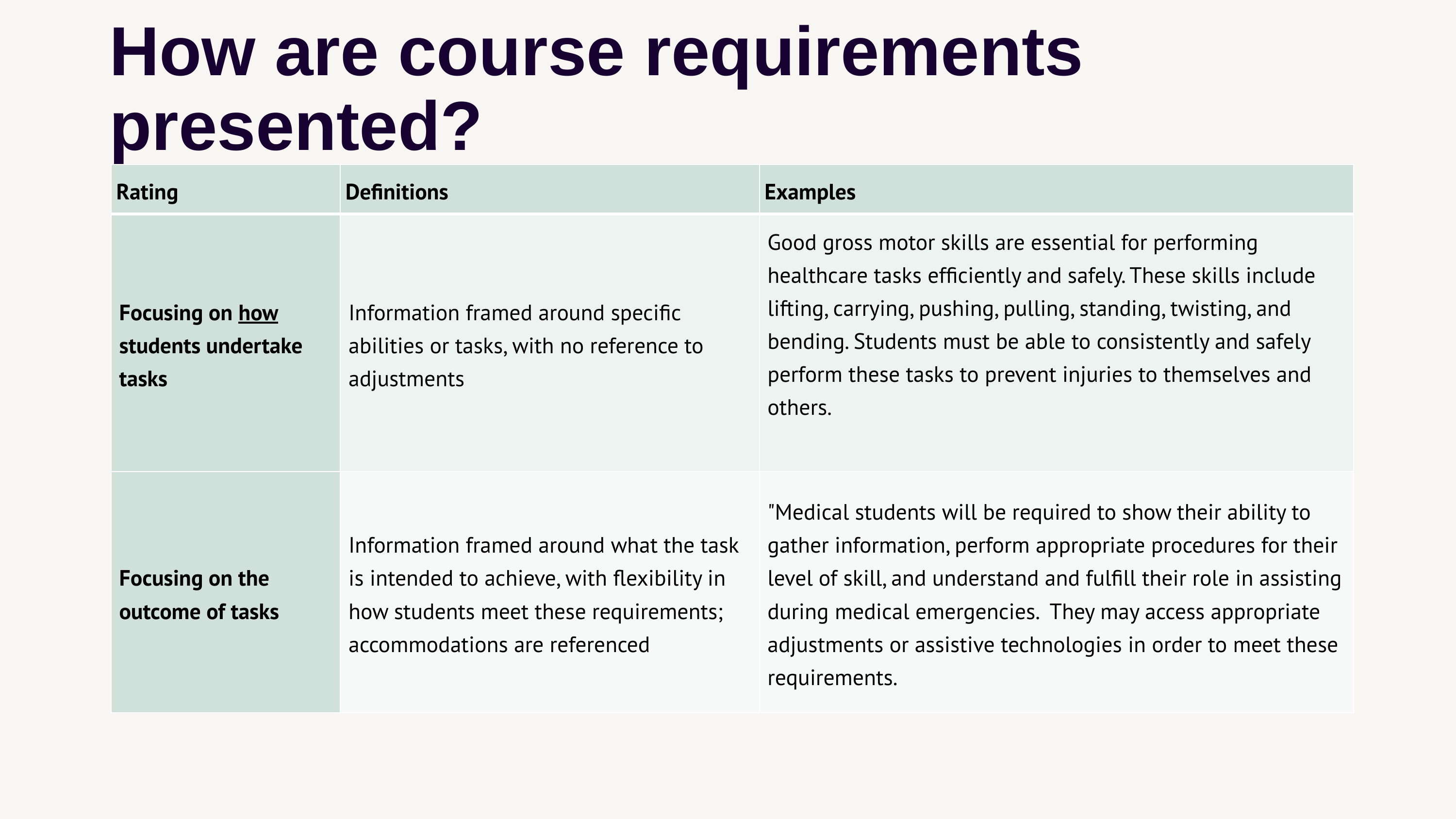

# How are course requirements presented?
| Rating | Definitions | Examples |
| --- | --- | --- |
| Focusing on how students undertake tasks | Information framed around specific abilities or tasks, with no reference to adjustments | Good gross motor skills are essential for performing healthcare tasks efficiently and safely. These skills include lifting, carrying, pushing, pulling, standing, twisting, and bending. Students must be able to consistently and safely perform these tasks to prevent injuries to themselves and others. |
| Focusing on the outcome of tasks | Information framed around what the task is intended to achieve, with flexibility in how students meet these requirements; accommodations are referenced | "Medical students will be required to show their ability to gather information, perform appropriate procedures for their level of skill, and understand and fulfill their role in assisting during medical emergencies. They may access appropriate adjustments or assistive technologies in order to meet these requirements. |